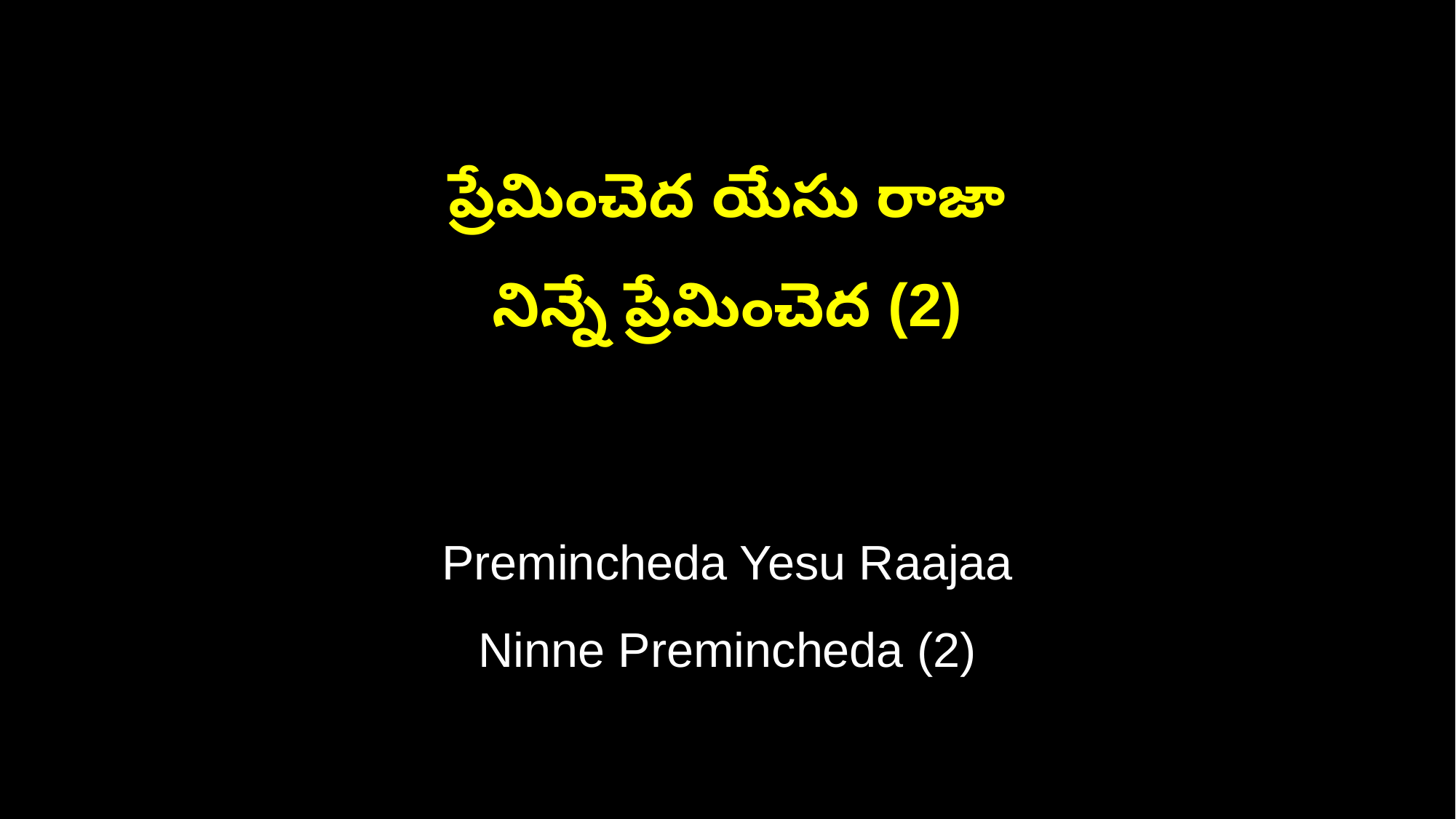

ప్రేమించెద యేసు రాజా
నిన్నే ప్రేమించెద (2)
Premincheda Yesu Raajaa
Ninne Premincheda (2)